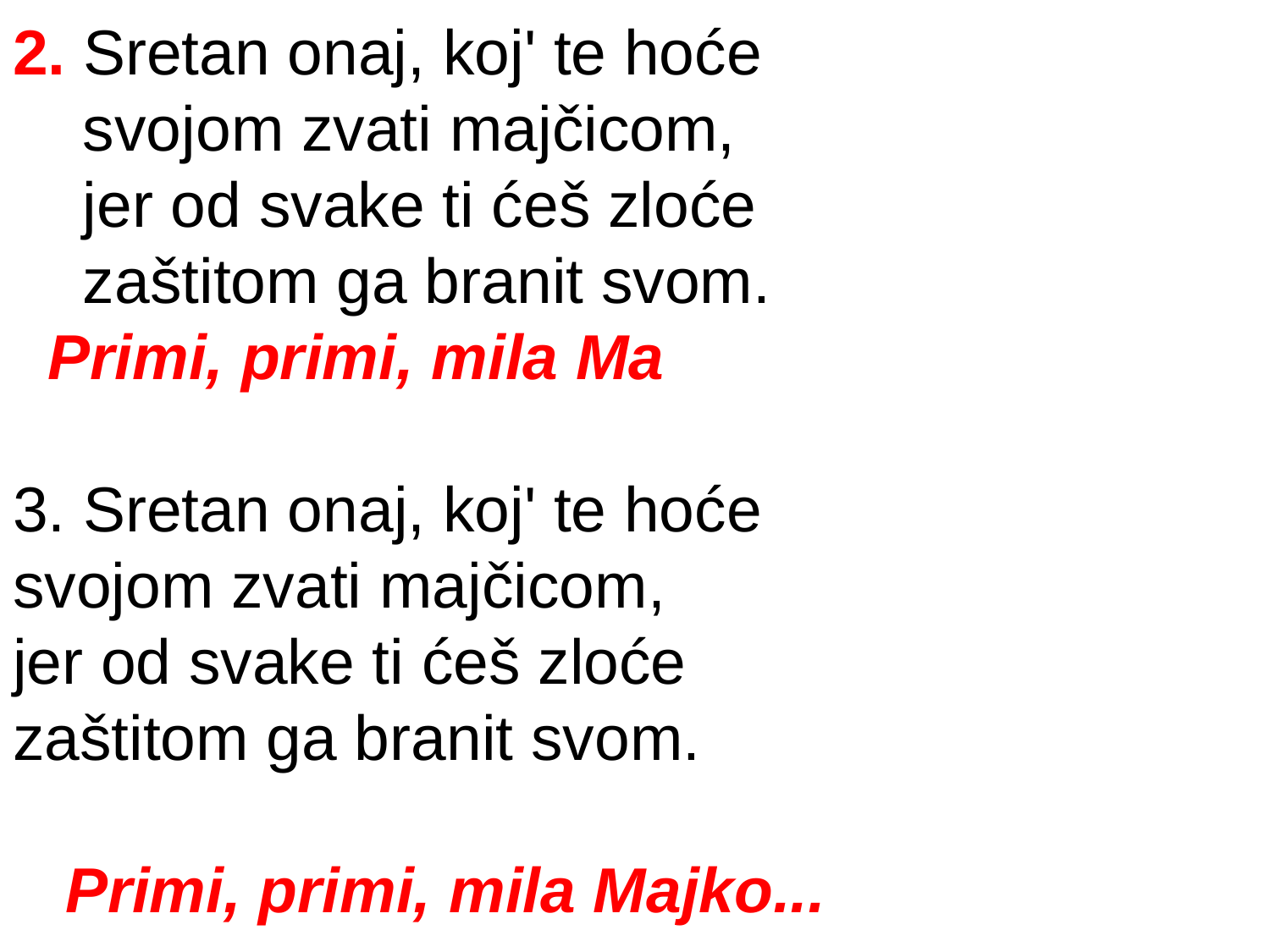

2. Sretan onaj, koj' te hoće
    svojom zvati majčicom,
    jer od svake ti ćeš zloće
    zaštitom ga branit svom.
  Primi, primi, mila Ma

3. Sretan onaj, koj' te hoće
svojom zvati majčicom,
jer od svake ti ćeš zloće
zaštitom ga branit svom.

   Primi, primi, mila Majko...